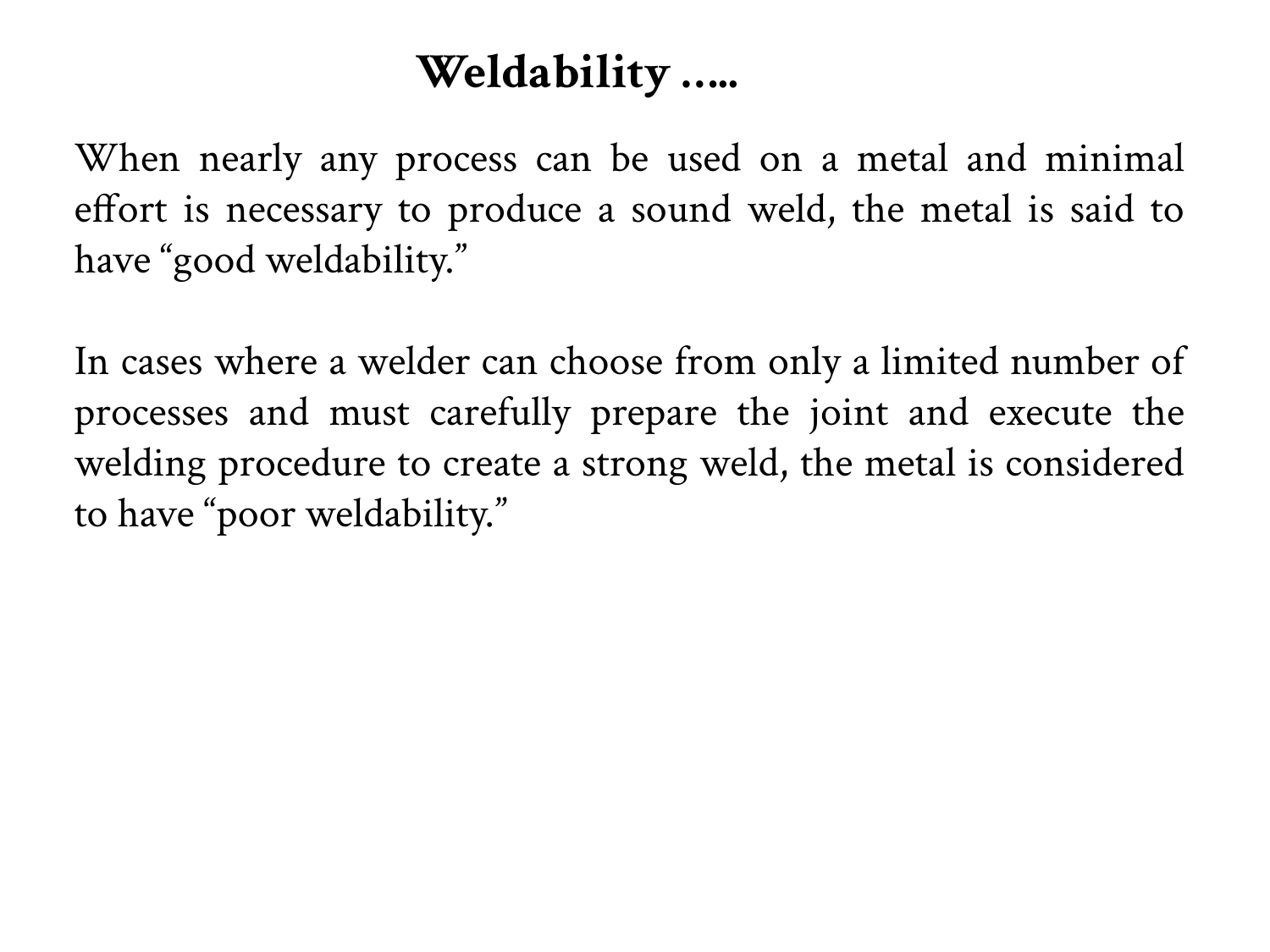

Weldability …..
When nearly any process can be used on a metal and minimal effort is necessary to produce a sound weld, the metal is said to have “good weldability.”

In cases where a welder can choose from only a limited number of processes and must carefully prepare the joint and execute the welding procedure to create a strong weld, the metal is considered to have “poor weldability.”